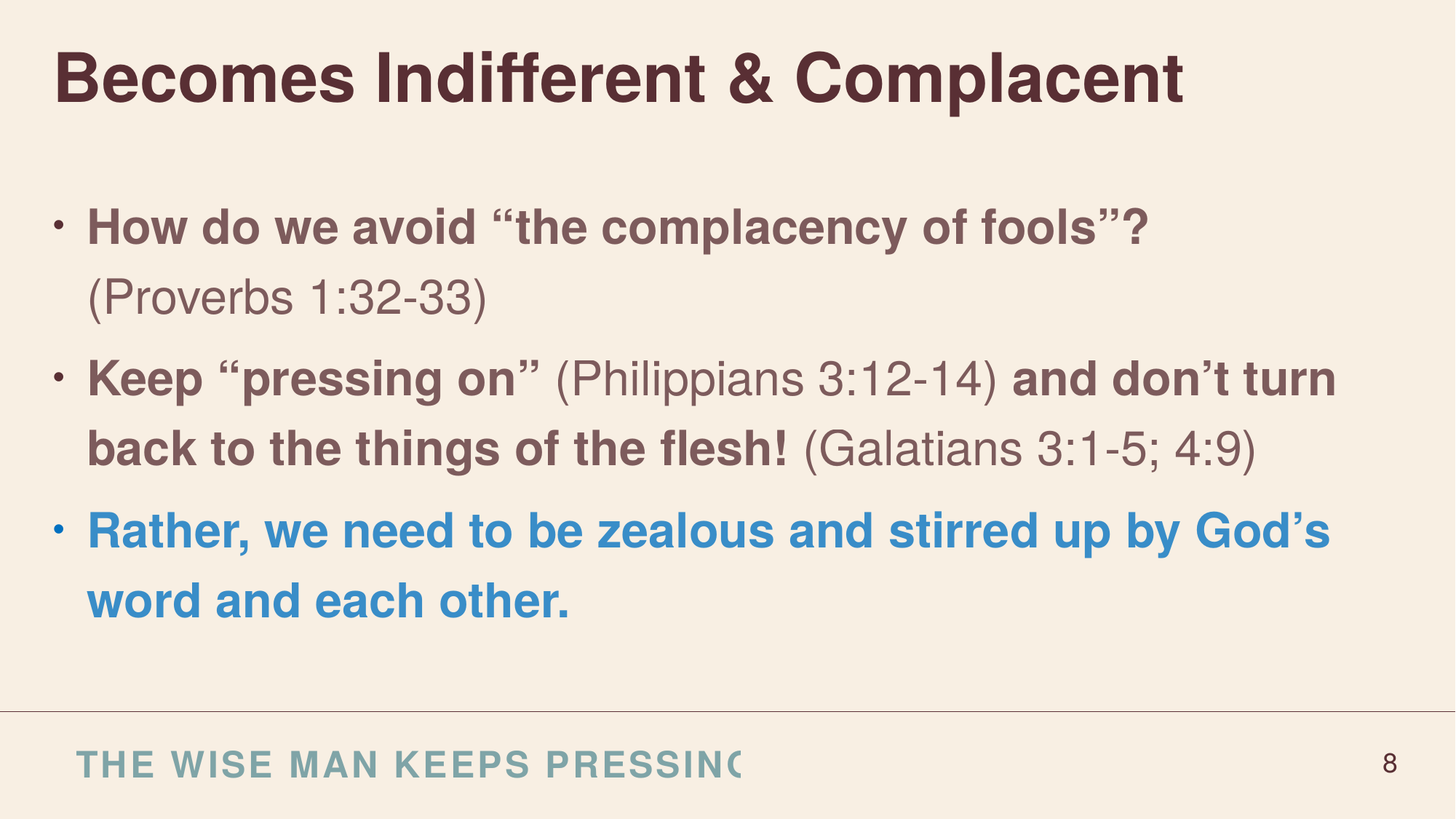

# Becomes Indifferent & Complacent
How do we avoid “the complacency of fools”?
(Proverbs 1:32-33)
Keep “pressing on” (Philippians 3:12-14) and don’t turn back to the things of the flesh! (Galatians 3:1-5; 4:9)
Rather, we need to be zealous and stirred up by God’s word and each other.
The wise man Keeps Pressing on
8